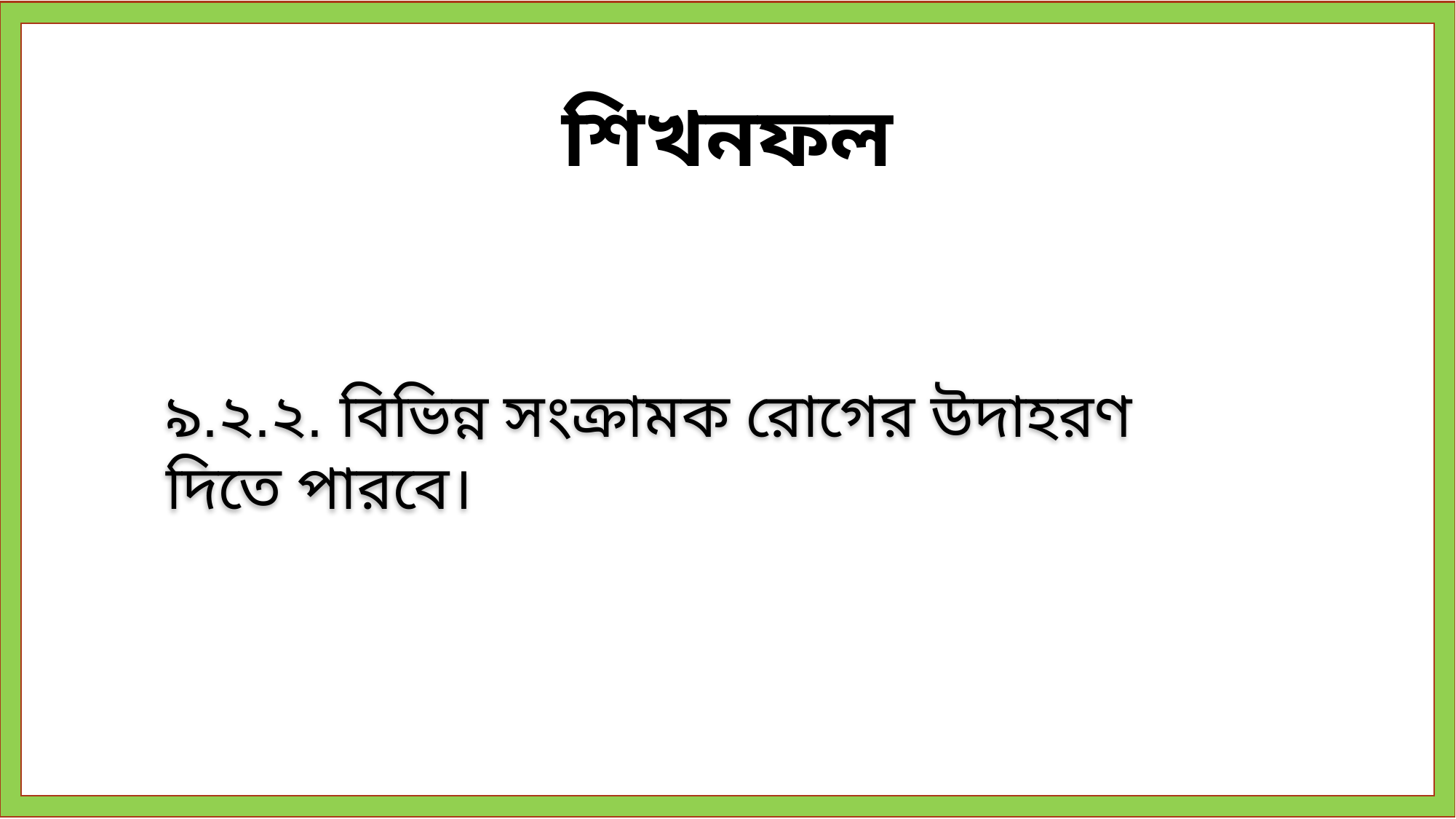

শিখনফল
৯.২.২. বিভিন্ন সংক্রামক রোগের উদাহরণ দিতে পারবে।